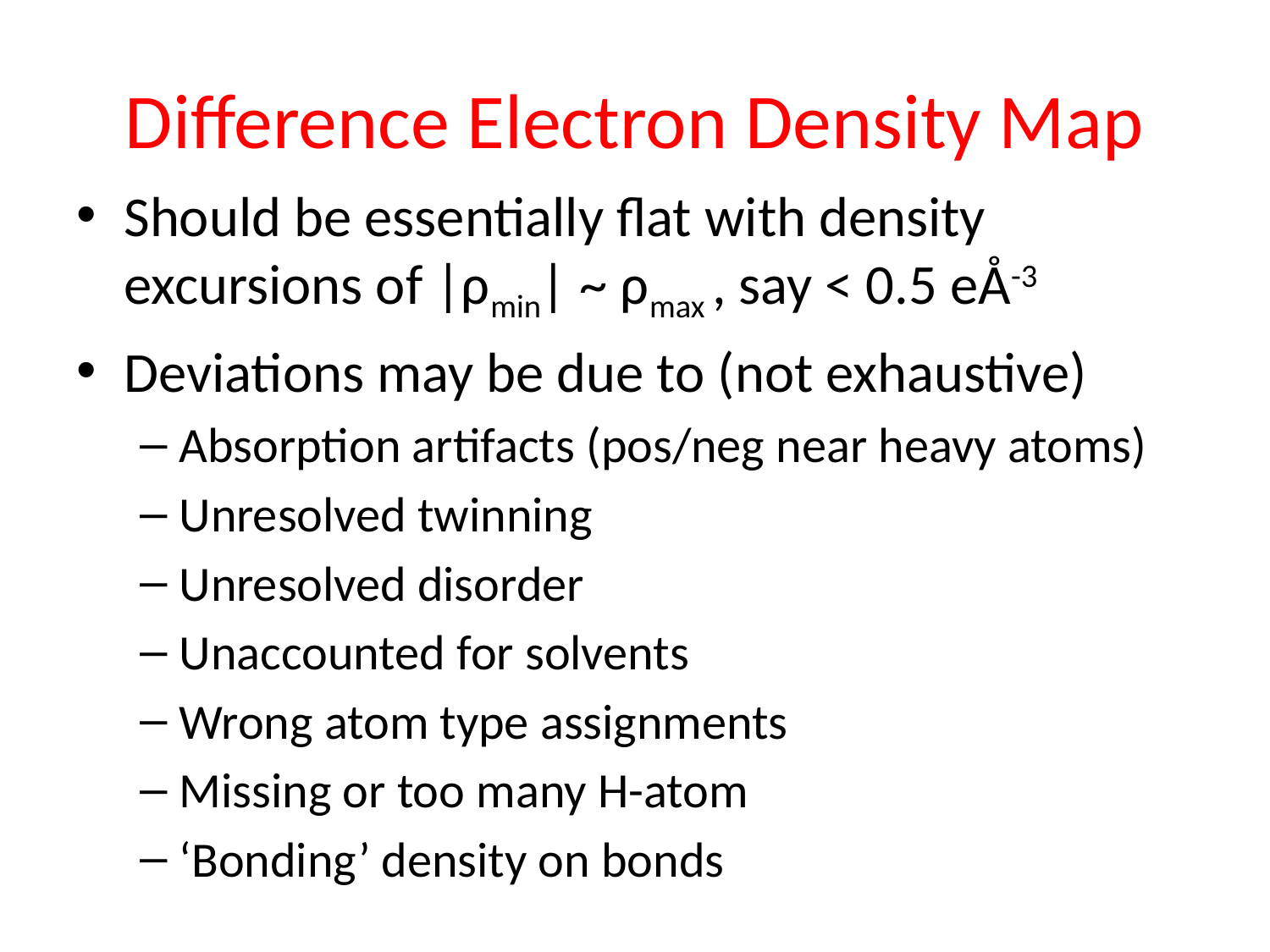

# Difference Electron Density Map
Should be essentially flat with density excursions of |ρmin| ~ ρmax , say < 0.5 eÅ-3
Deviations may be due to (not exhaustive)
Absorption artifacts (pos/neg near heavy atoms)
Unresolved twinning
Unresolved disorder
Unaccounted for solvents
Wrong atom type assignments
Missing or too many H-atom
‘Bonding’ density on bonds